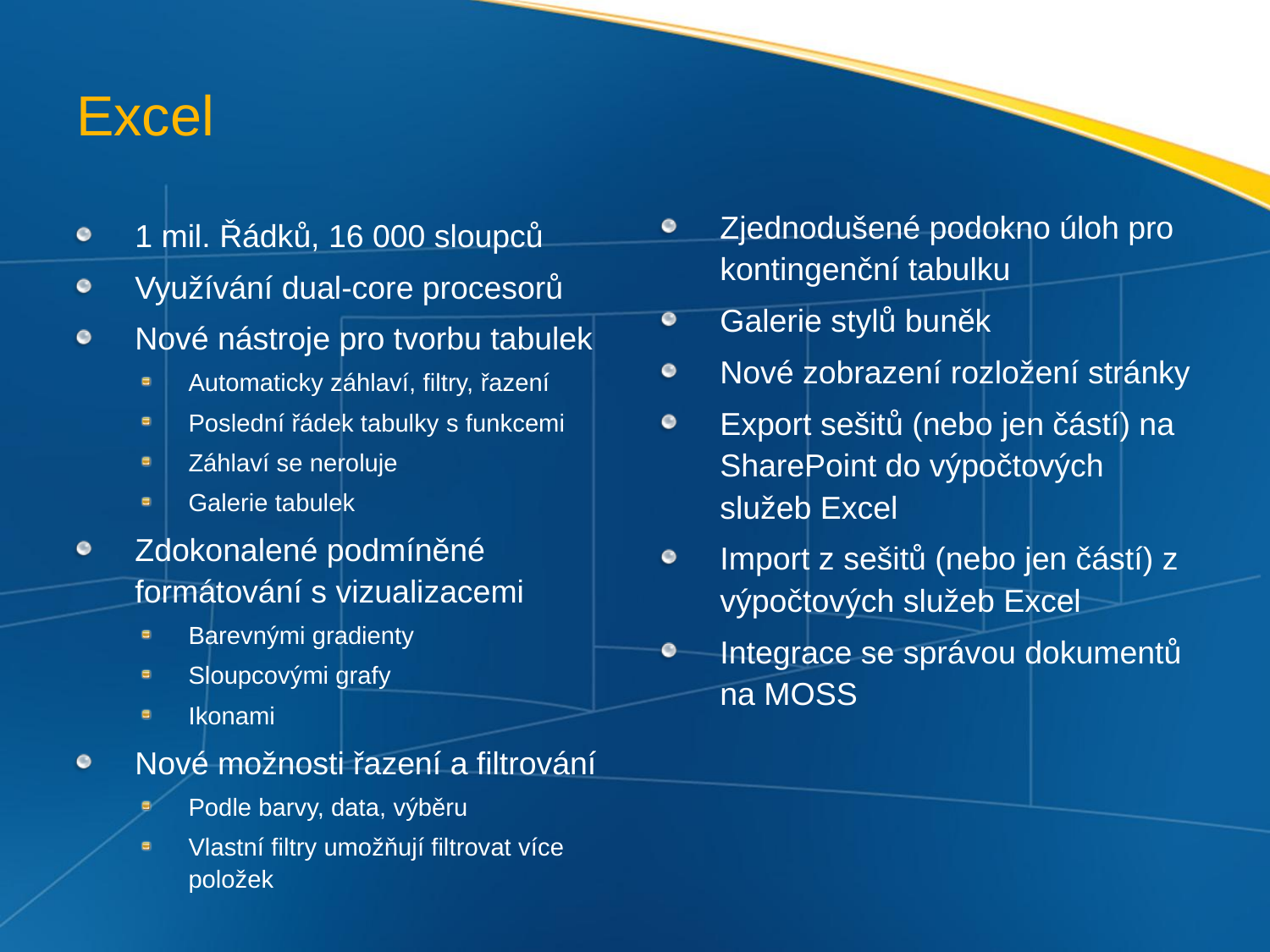

# Excel
Zjednodušené podokno úloh pro kontingenční tabulku
Galerie stylů buněk
Nové zobrazení rozložení stránky
Export sešitů (nebo jen částí) na SharePoint do výpočtových služeb Excel
Import z sešitů (nebo jen částí) z výpočtových služeb Excel
Integrace se správou dokumentů na MOSS

1 mil. Řádků, 16 000 sloupců
Využívání dual-core procesorů
Nové nástroje pro tvorbu tabulek
Automaticky záhlaví, filtry, řazení
Poslední řádek tabulky s funkcemi
Záhlaví se neroluje
Galerie tabulek
Zdokonalené podmíněné formátování s vizualizacemi
Barevnými gradienty
Sloupcovými grafy
Ikonami
Nové možnosti řazení a filtrování
Podle barvy, data, výběru
Vlastní filtry umožňují filtrovat více položek